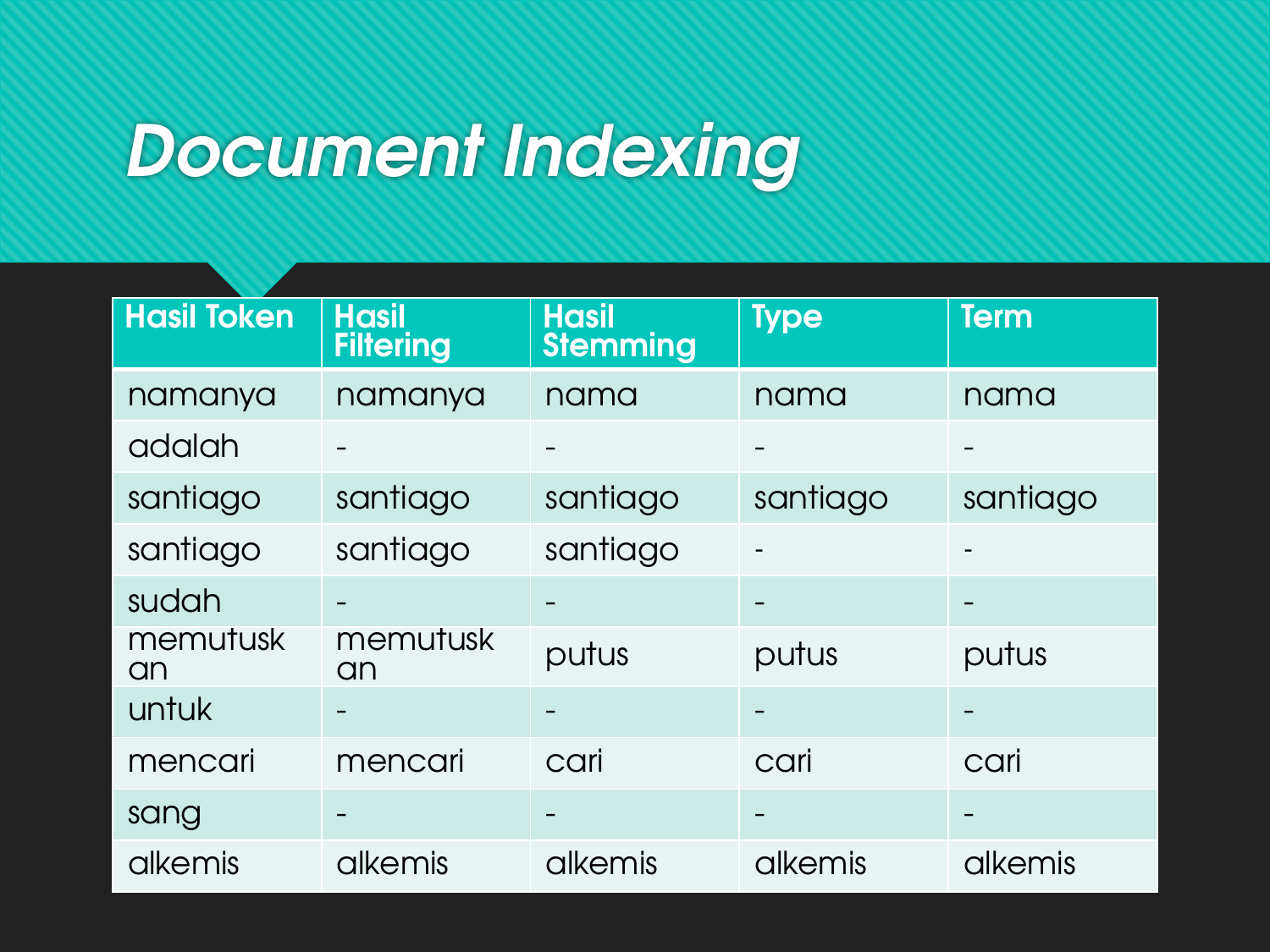

# Document Indexing
| Hasil Token | Hasil Filtering | Hasil Stemming | Type | Term |
| --- | --- | --- | --- | --- |
| namanya | namanya | nama | nama | nama |
| adalah | - | - | - | - |
| santiago | santiago | santiago | santiago | santiago |
| santiago | santiago | santiago | - | - |
| sudah | - | - | - | - |
| memutuskan | memutuskan | putus | putus | putus |
| untuk | - | - | - | - |
| mencari | mencari | cari | cari | cari |
| sang | - | - | - | - |
| alkemis | alkemis | alkemis | alkemis | alkemis |